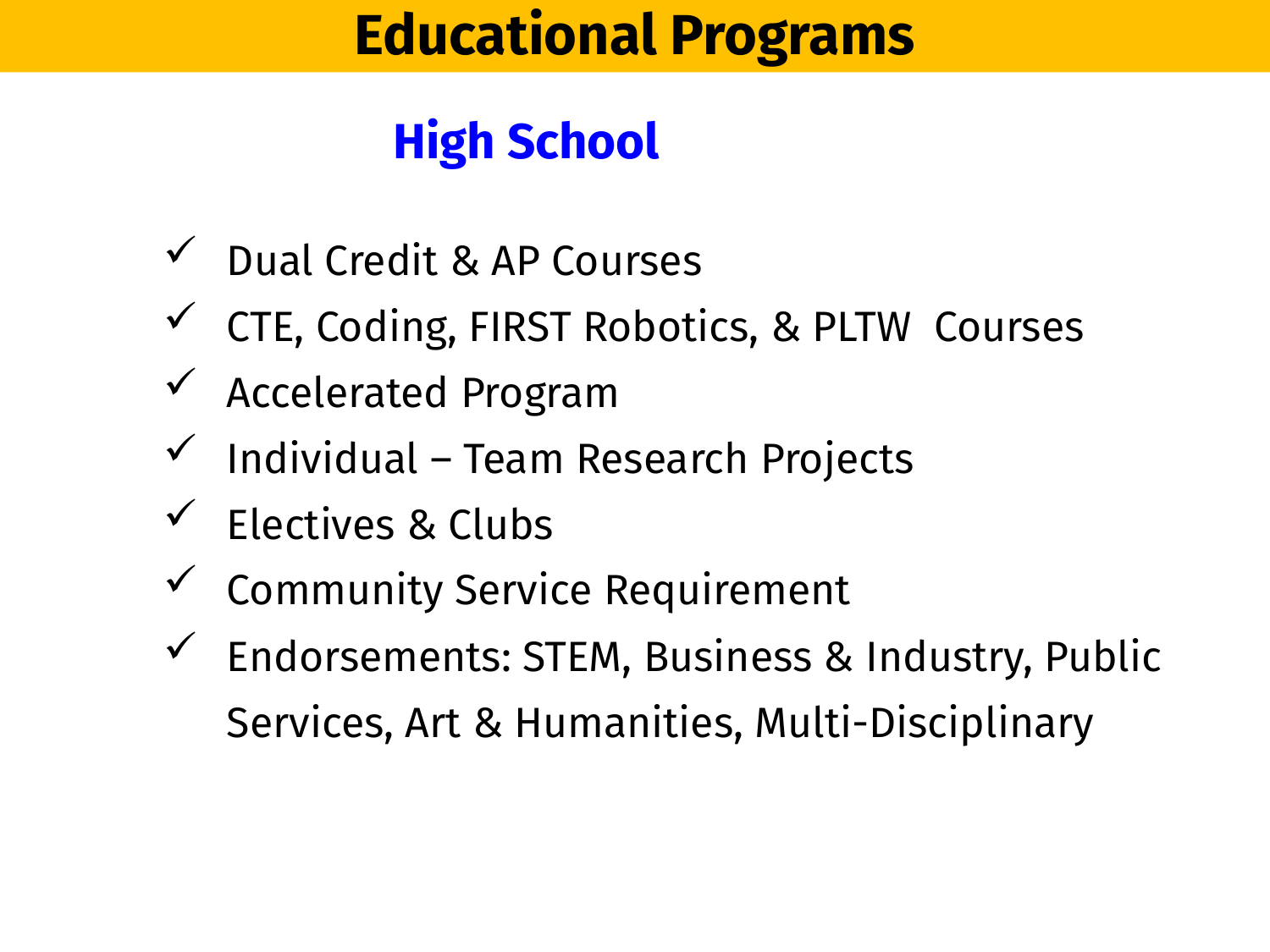

Educational Programs
High School
Dual Credit & AP Courses
CTE, Coding, FIRST Robotics, & PLTW  Courses
Accelerated Program
Individual – Team Research Projects
Electives & Clubs
Community Service Requirement
Endorsements: STEM, Business & Industry, Public Services, Art & Humanities, Multi-Disciplinary